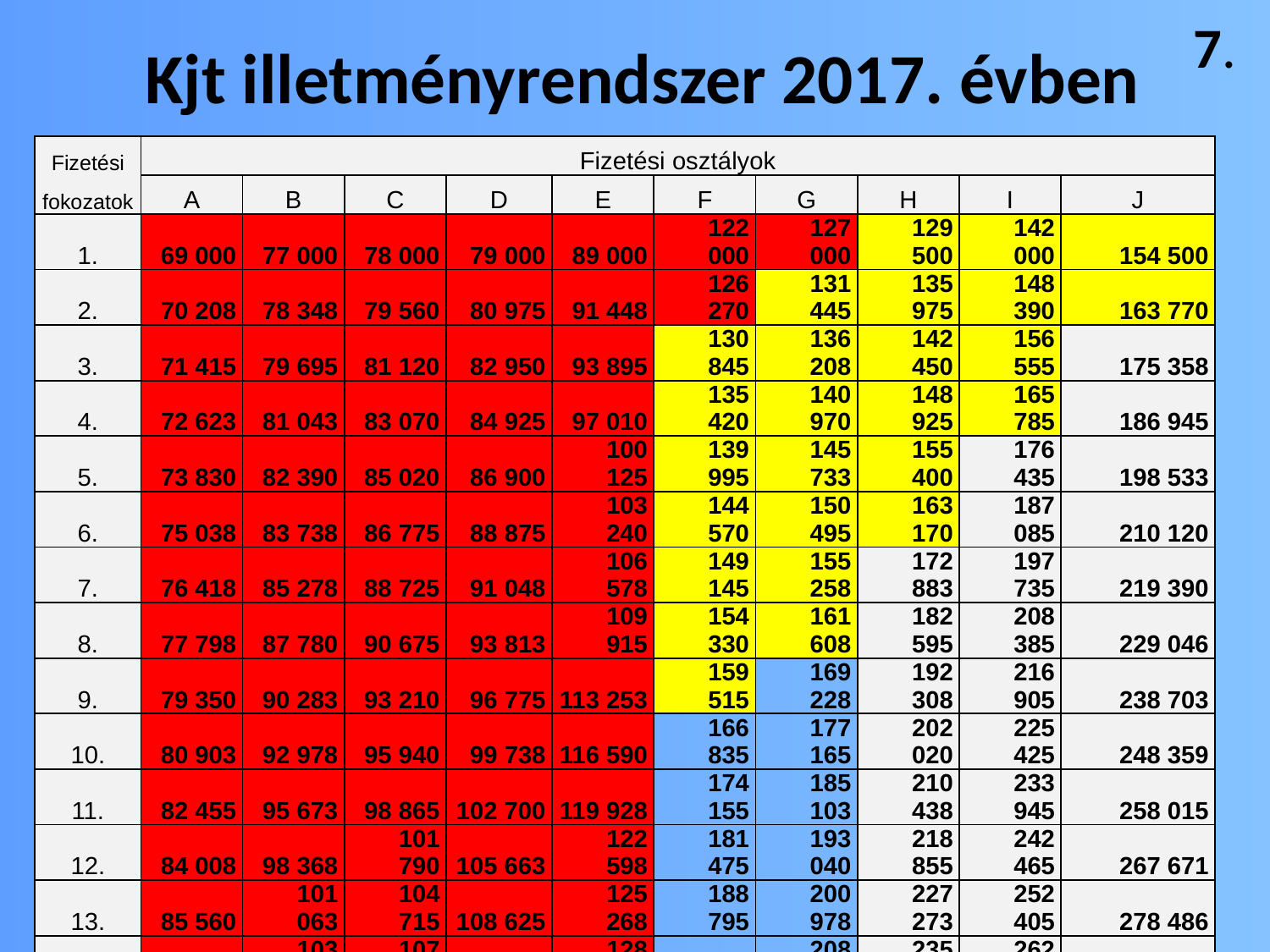

7.
# Kjt illetményrendszer 2017. évben
| Fizetési | Fizetési osztályok |  |  |  |  |  |  |  |  |  |
| --- | --- | --- | --- | --- | --- | --- | --- | --- | --- | --- |
| fokozatok | A | B | C | D | E | F | G | H | I | J |
| 1. | 69 000 | 77 000 | 78 000 | 79 000 | 89 000 | 122 000 | 127 000 | 129 500 | 142 000 | 154 500 |
| 2. | 70 208 | 78 348 | 79 560 | 80 975 | 91 448 | 126 270 | 131 445 | 135 975 | 148 390 | 163 770 |
| 3. | 71 415 | 79 695 | 81 120 | 82 950 | 93 895 | 130 845 | 136 208 | 142 450 | 156 555 | 175 358 |
| 4. | 72 623 | 81 043 | 83 070 | 84 925 | 97 010 | 135 420 | 140 970 | 148 925 | 165 785 | 186 945 |
| 5. | 73 830 | 82 390 | 85 020 | 86 900 | 100 125 | 139 995 | 145 733 | 155 400 | 176 435 | 198 533 |
| 6. | 75 038 | 83 738 | 86 775 | 88 875 | 103 240 | 144 570 | 150 495 | 163 170 | 187 085 | 210 120 |
| 7. | 76 418 | 85 278 | 88 725 | 91 048 | 106 578 | 149 145 | 155 258 | 172 883 | 197 735 | 219 390 |
| 8. | 77 798 | 87 780 | 90 675 | 93 813 | 109 915 | 154 330 | 161 608 | 182 595 | 208 385 | 229 046 |
| 9. | 79 350 | 90 283 | 93 210 | 96 775 | 113 253 | 159 515 | 169 228 | 192 308 | 216 905 | 238 703 |
| 10. | 80 903 | 92 978 | 95 940 | 99 738 | 116 590 | 166 835 | 177 165 | 202 020 | 225 425 | 248 359 |
| 11. | 82 455 | 95 673 | 98 865 | 102 700 | 119 928 | 174 155 | 185 103 | 210 438 | 233 945 | 258 015 |
| 12. | 84 008 | 98 368 | 101 790 | 105 663 | 122 598 | 181 475 | 193 040 | 218 855 | 242 465 | 267 671 |
| 13. | 85 560 | 101 063 | 104 715 | 108 625 | 125 268 | 188 795 | 200 978 | 227 273 | 252 405 | 278 486 |
| 14. | 87 113 | 103 950 | 107 640 | 111 588 | 128 383 | 196 115 | 208 915 | 235 690 | 262 345 | 289 301 |
| 15. | 88 665 | 106 838 | 110 565 | 114 550 | 131 498 | 203 435 | 216 853 | 244 108 | 272 285 | 300 116 |
| 16. | 90 218 | 109 725 | 113 490 | 117 513 | 134 613 | 210 755 | 224 790 | 252 525 | 282 225 | 310 931 |
| 17. | 91 770 | 112 613 | 116 415 | 120 475 | 137 728 | 218 075 | 232 728 | 260 943 | 292 165 | 321 746 |